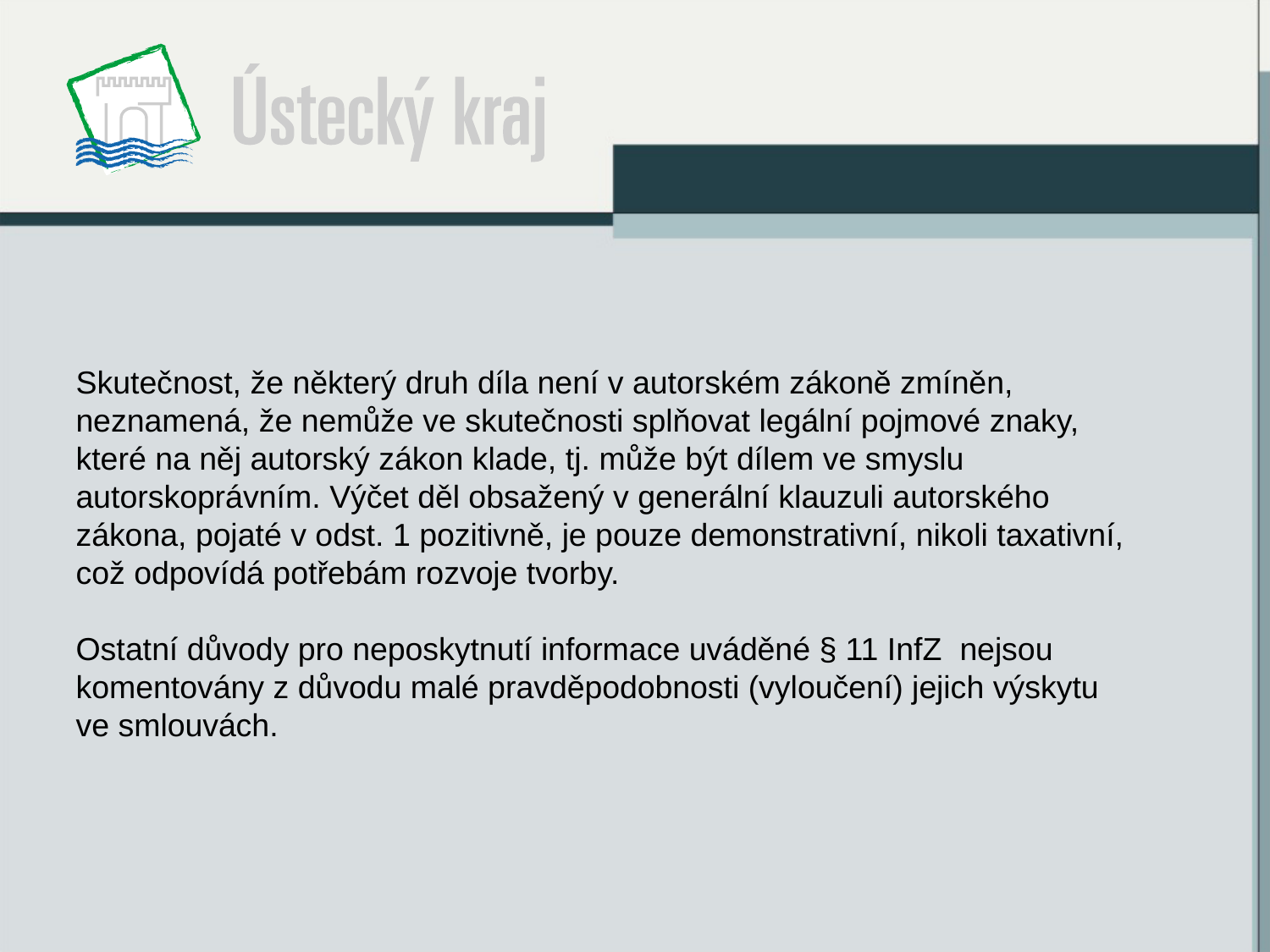

Skutečnost, že některý druh díla není v autorském zákoně zmíněn, neznamená, že nemůže ve skutečnosti splňovat legální pojmové znaky, které na něj autorský zákon klade, tj. může být dílem ve smyslu autorskoprávním. Výčet děl obsažený v generální klauzuli autorského zákona, pojaté v odst. 1 pozitivně, je pouze demonstrativní, nikoli taxativní, což odpovídá potřebám rozvoje tvorby.

Ostatní důvody pro neposkytnutí informace uváděné § 11 InfZ  nejsou komentovány z důvodu malé pravděpodobnosti (vyloučení) jejich výskytu ve smlouvách.